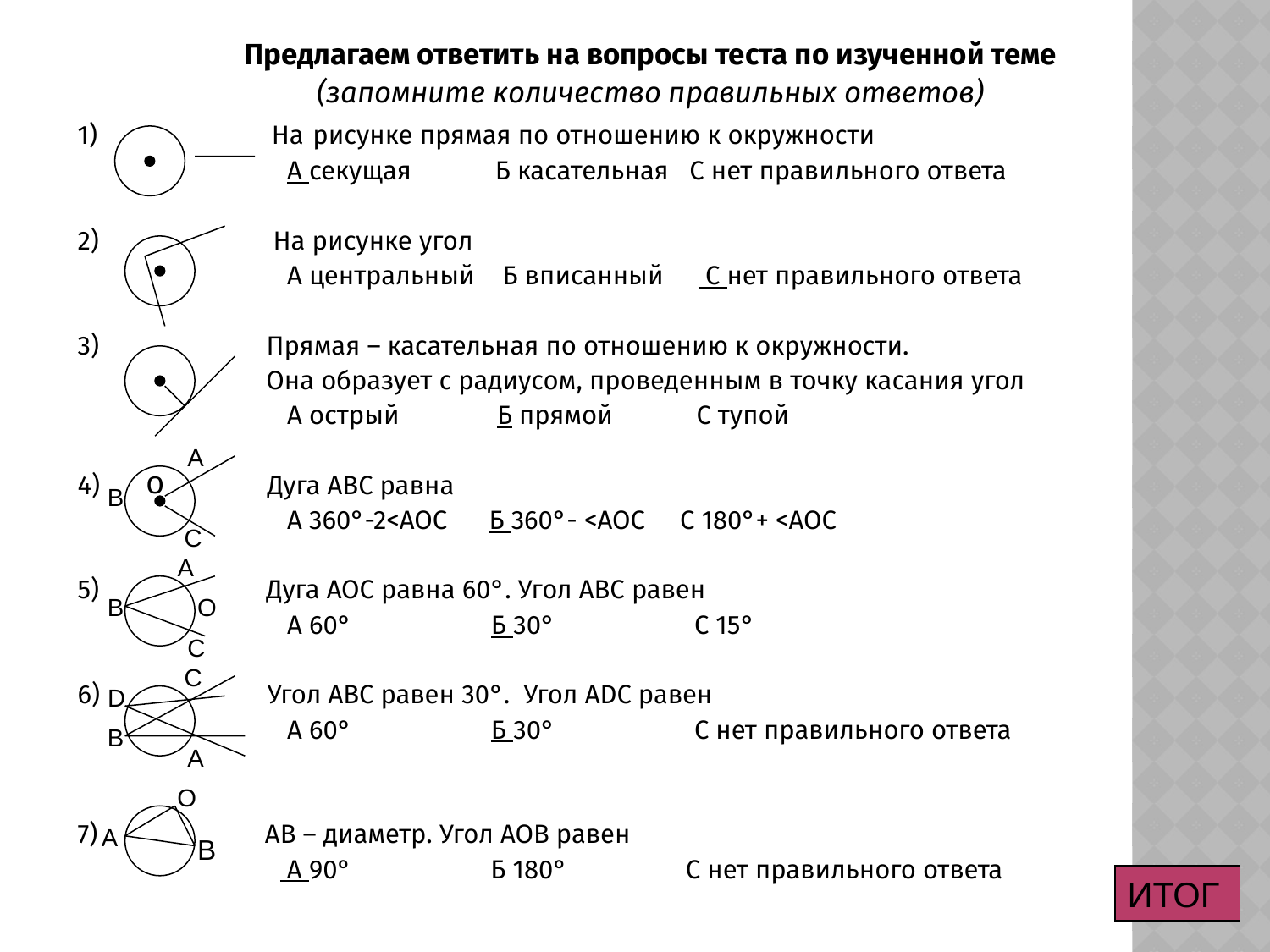

Предлагаем ответить на вопросы теста по изученной теме
(запомните количество правильных ответов)
1)                         На рисунке прямая по отношению к окружности
                              А секущая            Б касательная   С нет правильного ответа

2)                         На рисунке угол
                              А центральный    Б вписанный      С нет правильного ответа

3)                        Прямая – касательная по отношению к окружности.
                           Она образует с радиусом, проведенным в точку касания угол
                              А острый              Б прямой            С тупой

4)                        Дуга АВС равна
                              А 360°-2<АОС      Б 360°- <АОС     С 180°+ <АОС

5)                        Дуга АОС равна 60°. Угол АВС равен
                              А 60°                    Б 30°                    С 15°

6)                        Угол АВС равен 30°.  Угол АDС равен
                              А 60°                    Б 30°                    С нет правильного ответа

7)                        АВ – диаметр. Угол АОВ равен
                              А 90°                    Б 180°                 С нет правильного ответа

А
 о

В

 С
А

В
О

С
 C
D

В

А
О

  А
В

ИТОГ